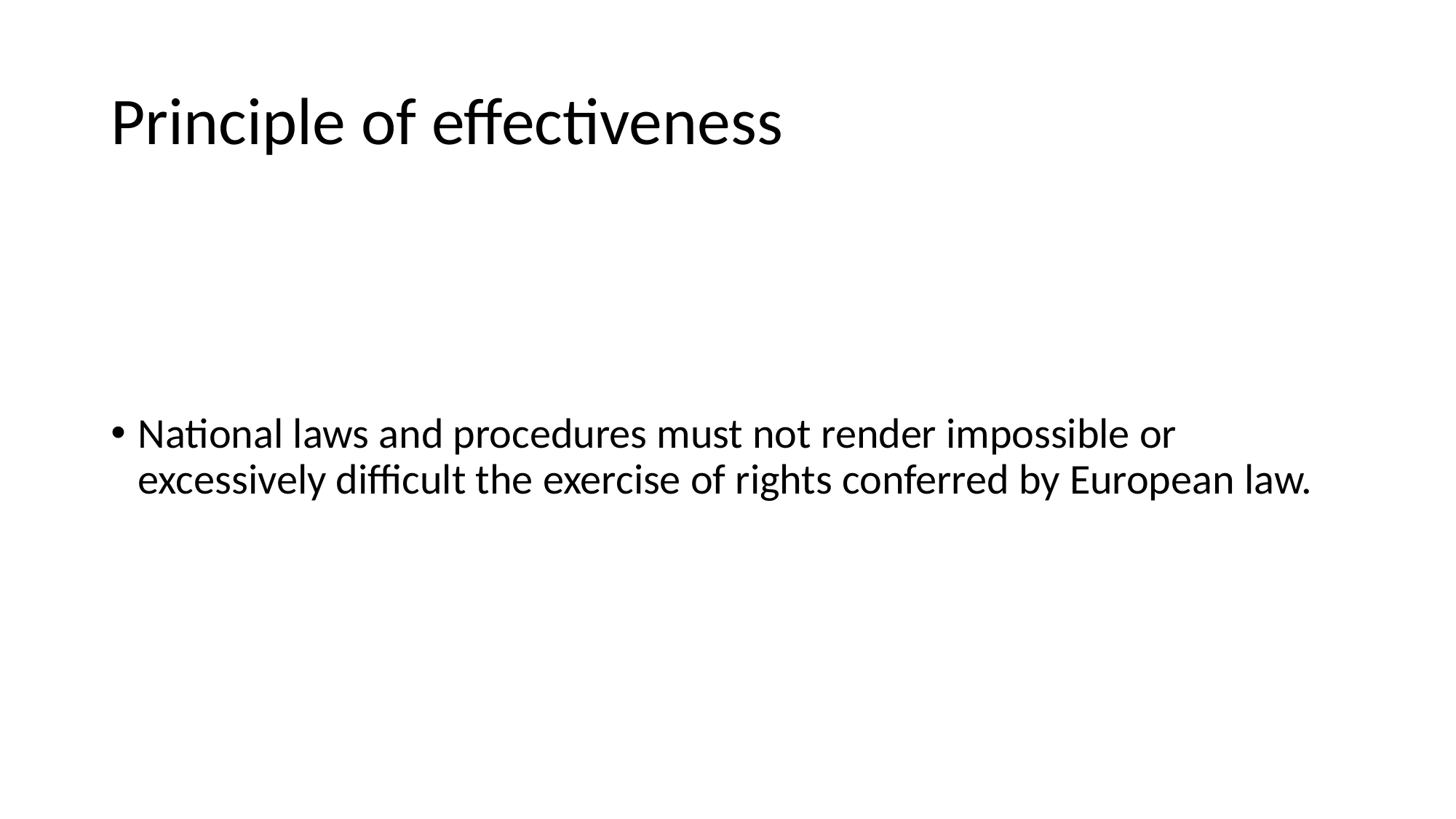

# Principle of effectiveness

National laws and procedures must not render impossible or excessively difficult the exercise of rights conferred by European law.